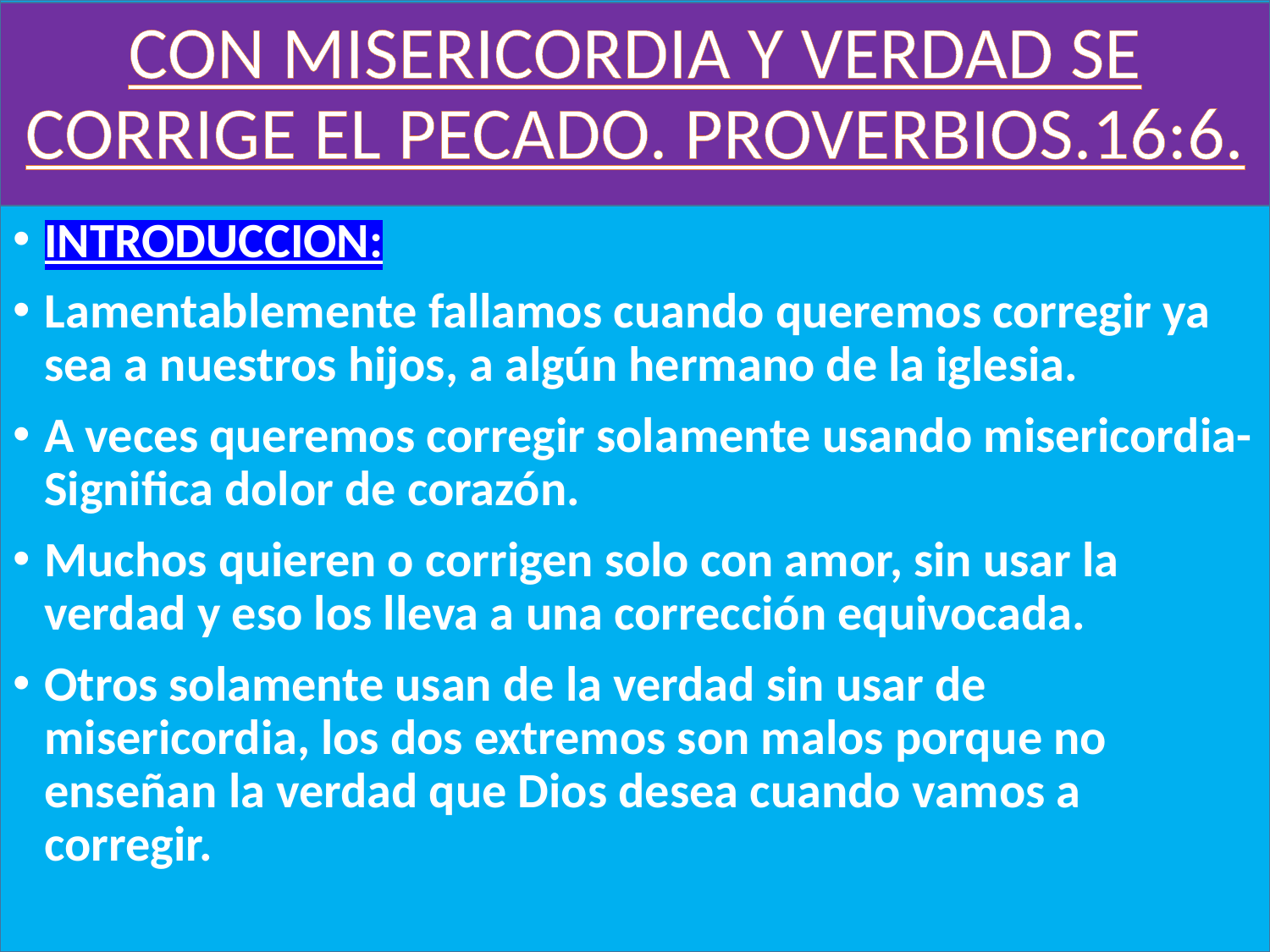

# CON MISERICORDIA Y VERDAD SE CORRIGE EL PECADO. PROVERBIOS.16:6.
INTRODUCCION:
Lamentablemente fallamos cuando queremos corregir ya sea a nuestros hijos, a algún hermano de la iglesia.
A veces queremos corregir solamente usando misericordia- Significa dolor de corazón.
Muchos quieren o corrigen solo con amor, sin usar la verdad y eso los lleva a una corrección equivocada.
Otros solamente usan de la verdad sin usar de misericordia, los dos extremos son malos porque no enseñan la verdad que Dios desea cuando vamos a corregir.